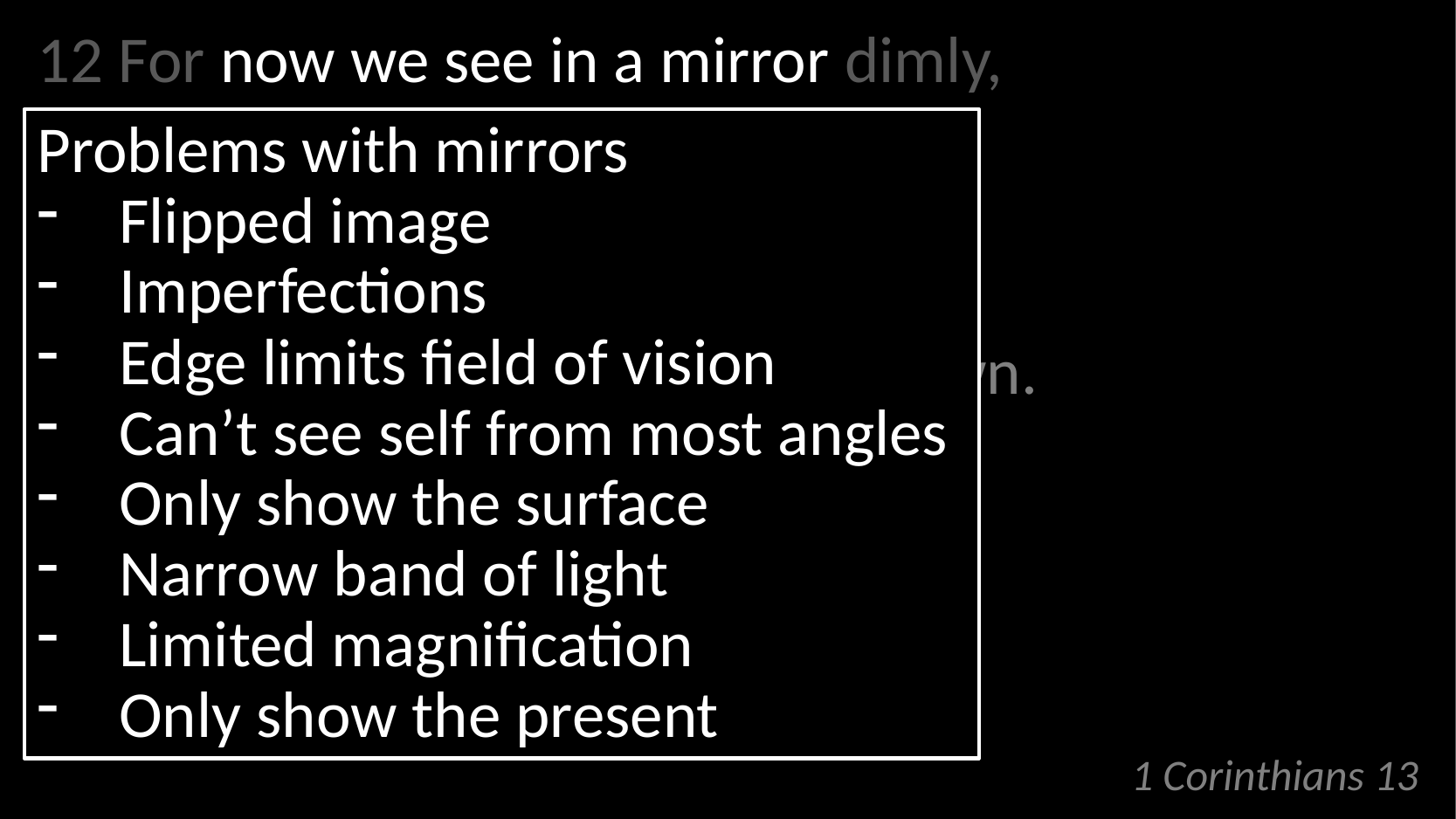

12 For now we see in a mirror dimly,
but then face to face;
now I know in part,
but then I will know fully
just as I also have been fully known.
Problems with mirrors
Flipped image
Imperfections
Edge limits field of vision
Can’t see self from most angles
Only show the surface
Narrow band of light
Limited magnification
Only show the present
# 1 Corinthians 13